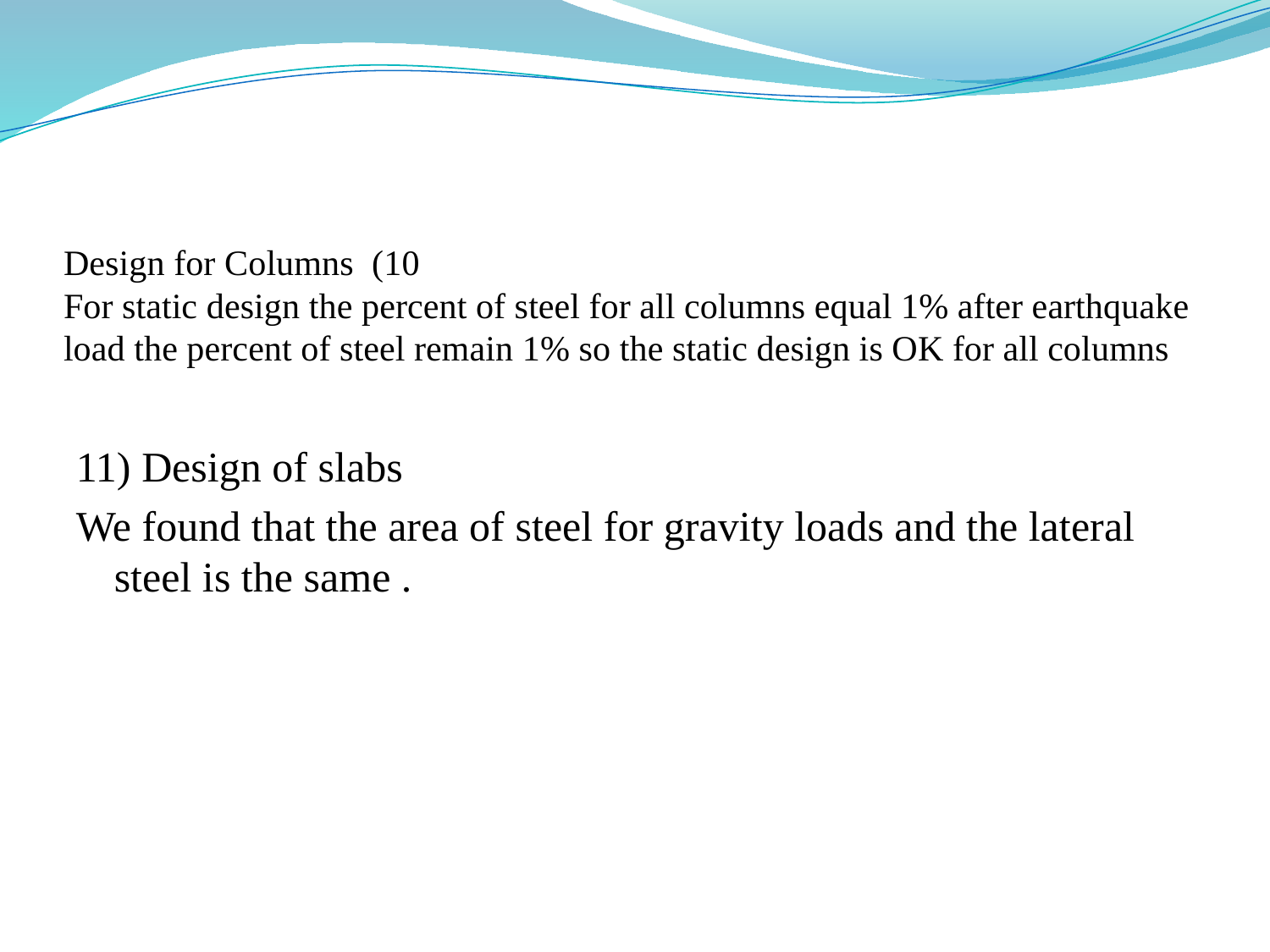

# 10) Design for Columns For static design the percent of steel for all columns equal 1% after earthquake load the percent of steel remain 1% so the static design is OK for all columns
11) Design of slabs
We found that the area of steel for gravity loads and the lateral steel is the same .